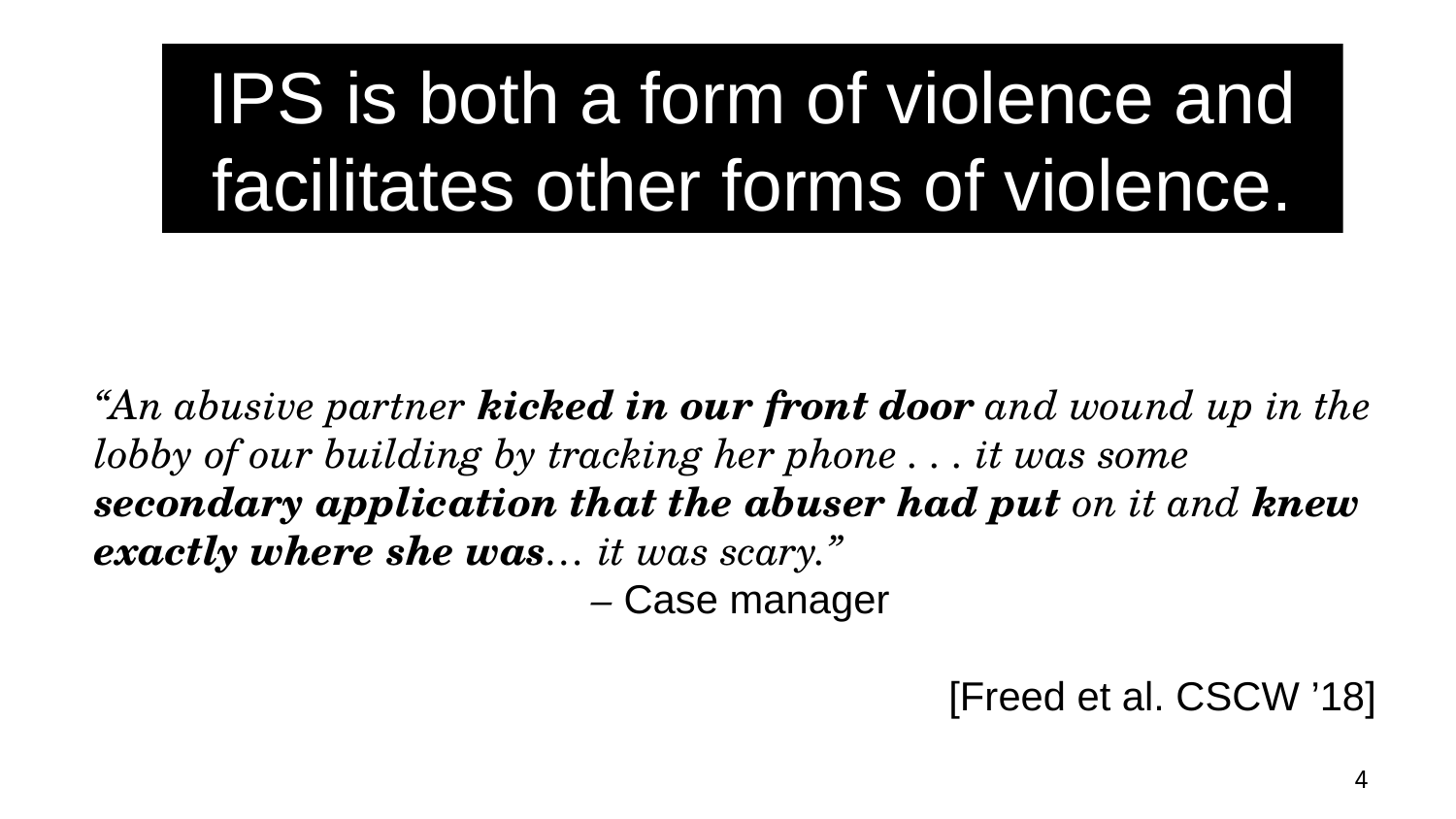

IPS is both a form of violence and facilitates other forms of violence.
“An abusive partner kicked in our front door and wound up in the lobby of our building by tracking her phone . . . it was some secondary application that the abuser had put on it and knew exactly where she was… it was scary.”
 – Case manager

					[Freed et al. CSCW ’18]

4